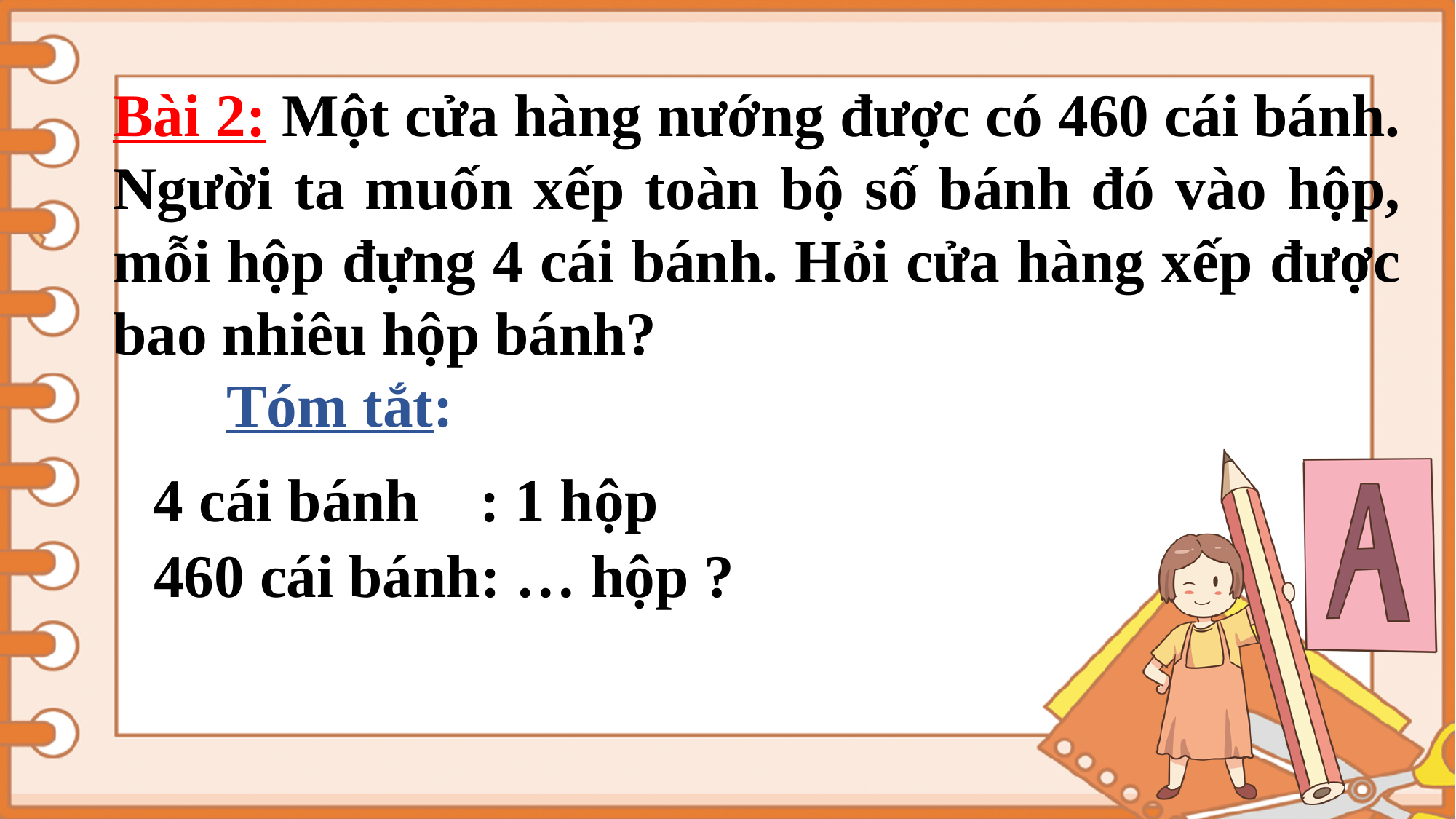

Bài 2: Một cửa hàng nướng được có 460 cái bánh. Người ta muốn xếp toàn bộ số bánh đó vào hộp, mỗi hộp đựng 4 cái bánh. Hỏi cửa hàng xếp được bao nhiêu hộp bánh?
Tóm tắt:
4 cái bánh    : 1 hộp
460 cái bánh: … hộp ?